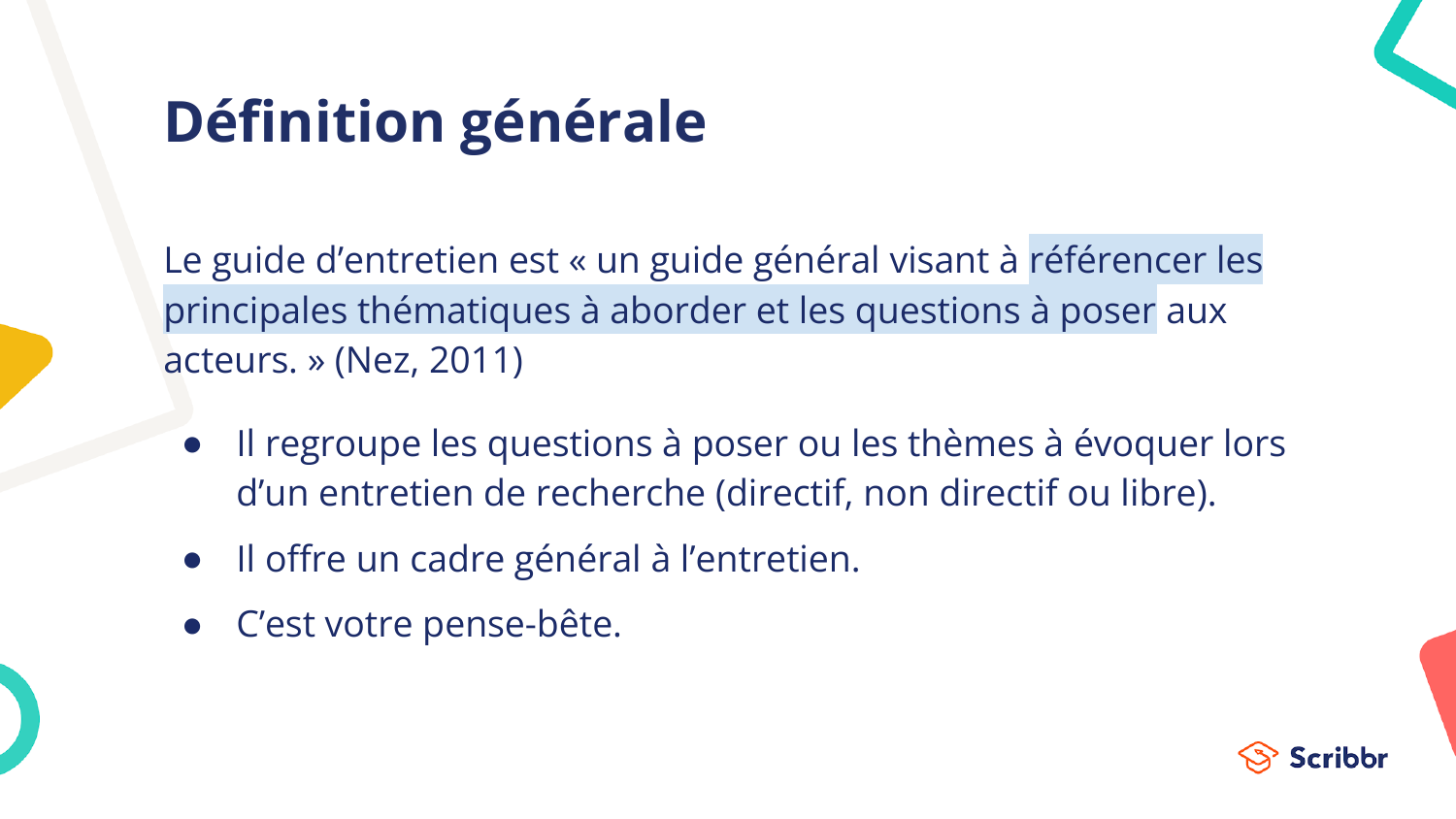

# Définition générale
Le guide d’entretien est « un guide général visant à référencer les principales thématiques à aborder et les questions à poser aux acteurs. » (Nez, 2011)
Il regroupe les questions à poser ou les thèmes à évoquer lors d’un entretien de recherche (directif, non directif ou libre).
Il offre un cadre général à l’entretien.
C’est votre pense-bête.